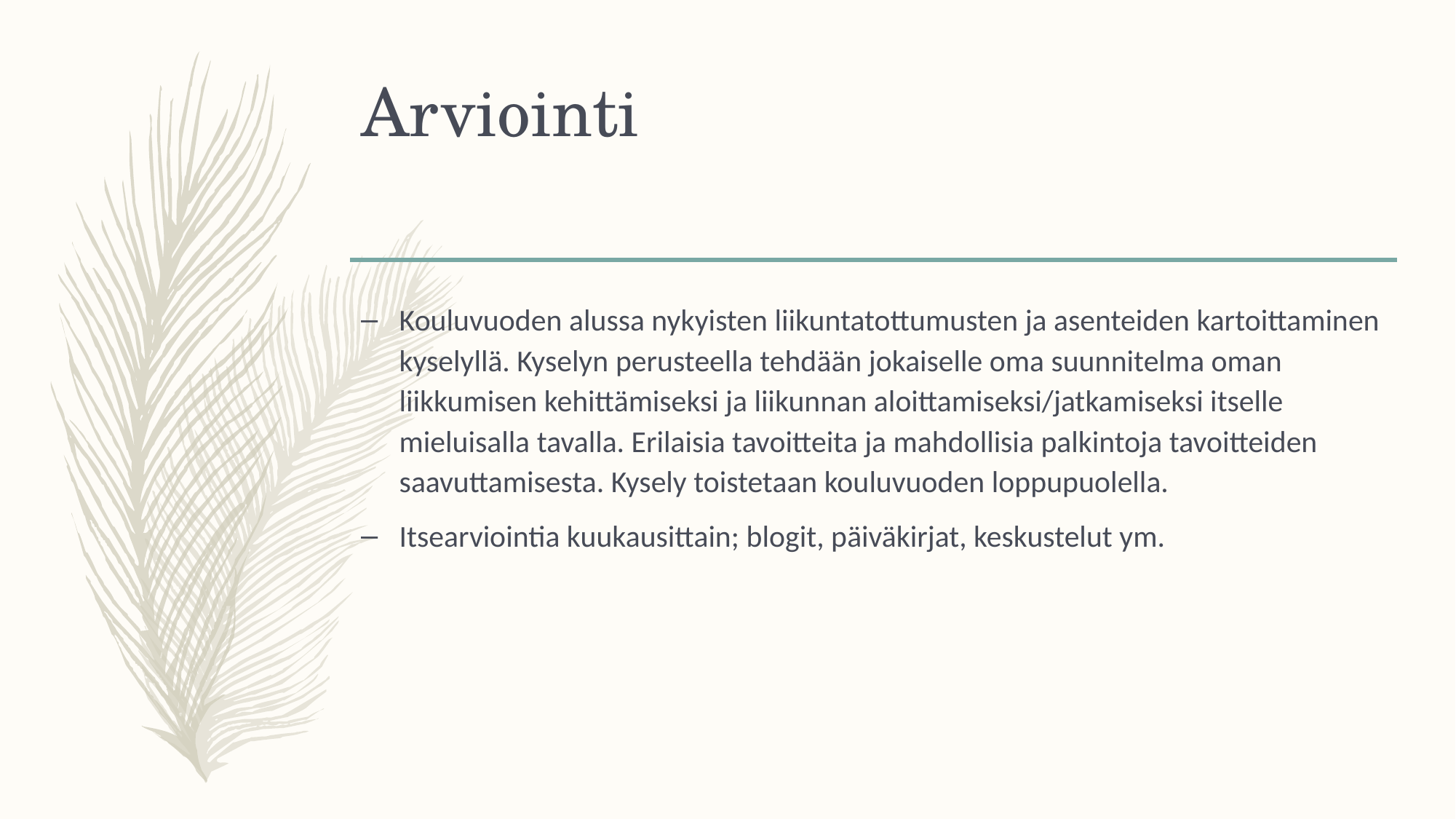

# Arviointi
Kouluvuoden alussa nykyisten liikuntatottumusten ja asenteiden kartoittaminen kyselyllä. Kyselyn perusteella tehdään jokaiselle oma suunnitelma oman liikkumisen kehittämiseksi ja liikunnan aloittamiseksi/jatkamiseksi itselle mieluisalla tavalla. Erilaisia tavoitteita ja mahdollisia palkintoja tavoitteiden saavuttamisesta. Kysely toistetaan kouluvuoden loppupuolella.
Itsearviointia kuukausittain; blogit, päiväkirjat, keskustelut ym.